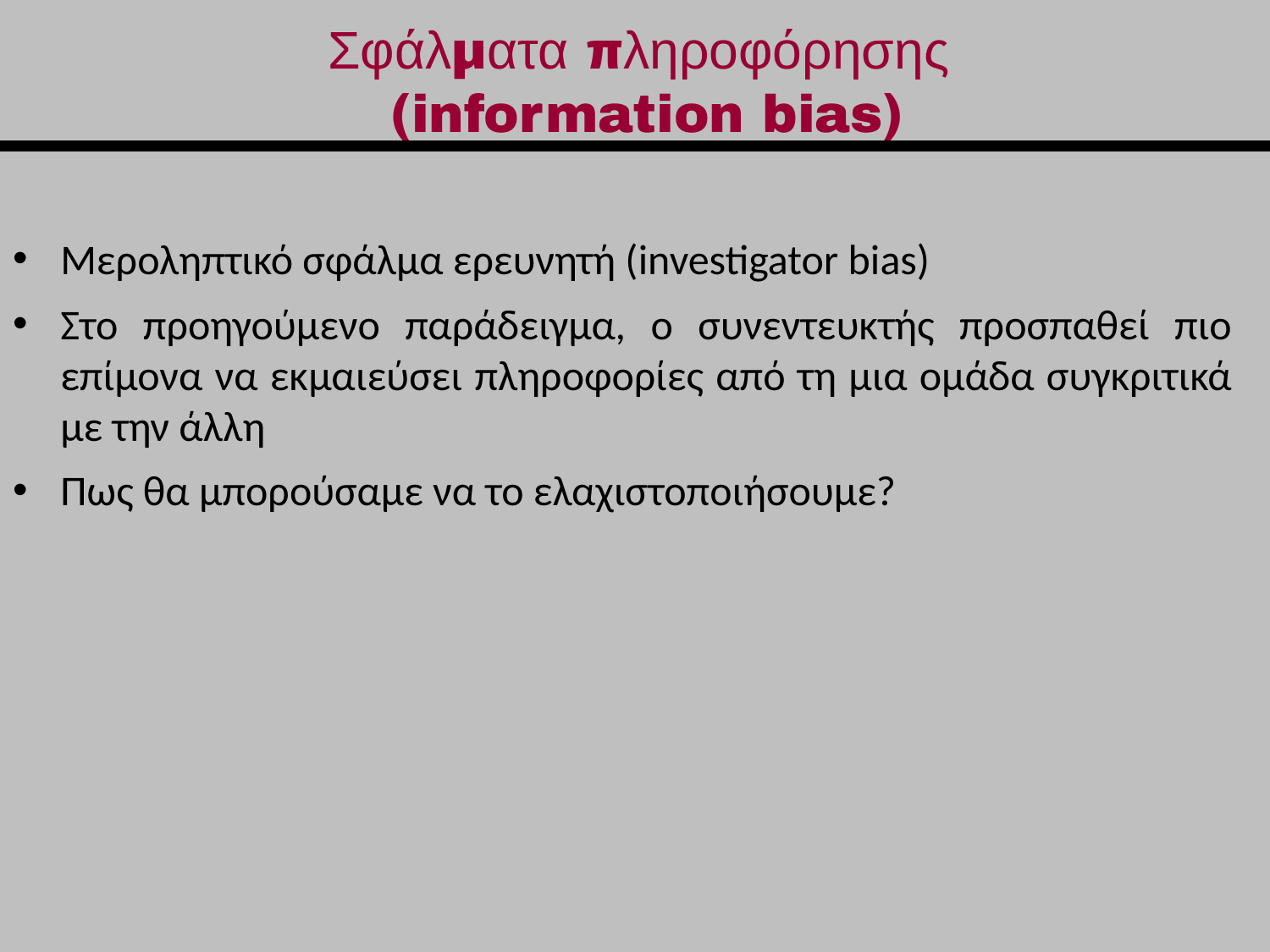

# Σφάλματα πληροφόρησης (information bias)
Μεροληπτικό σφάλμα ερευνητή (investigator bias)
Στο προηγούμενο παράδειγμα, ο συνεντευκτής προσπαθεί πιο επίμονα να εκμαιεύσει πληροφορίες από τη μια ομάδα συγκριτικά με την άλλη
Πως θα μπορούσαμε να το ελαχιστοποιήσουμε?